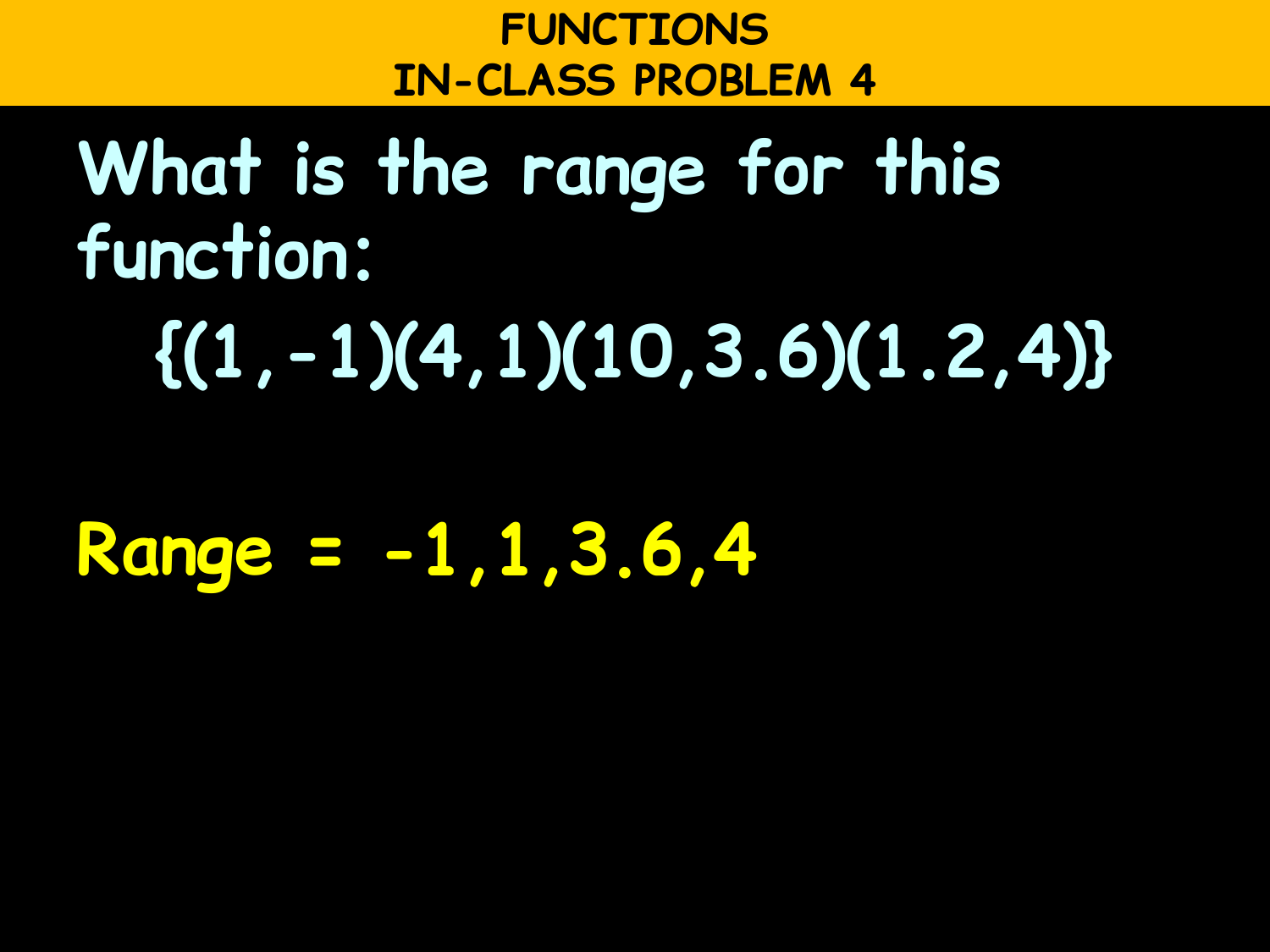

FUNCTIONS
IN-CLASS PROBLEM 4
What is the range for this function:
{(1,-1)(4,1)(10,3.6)(1.2,4)}

Range = -1,1,3.6,4